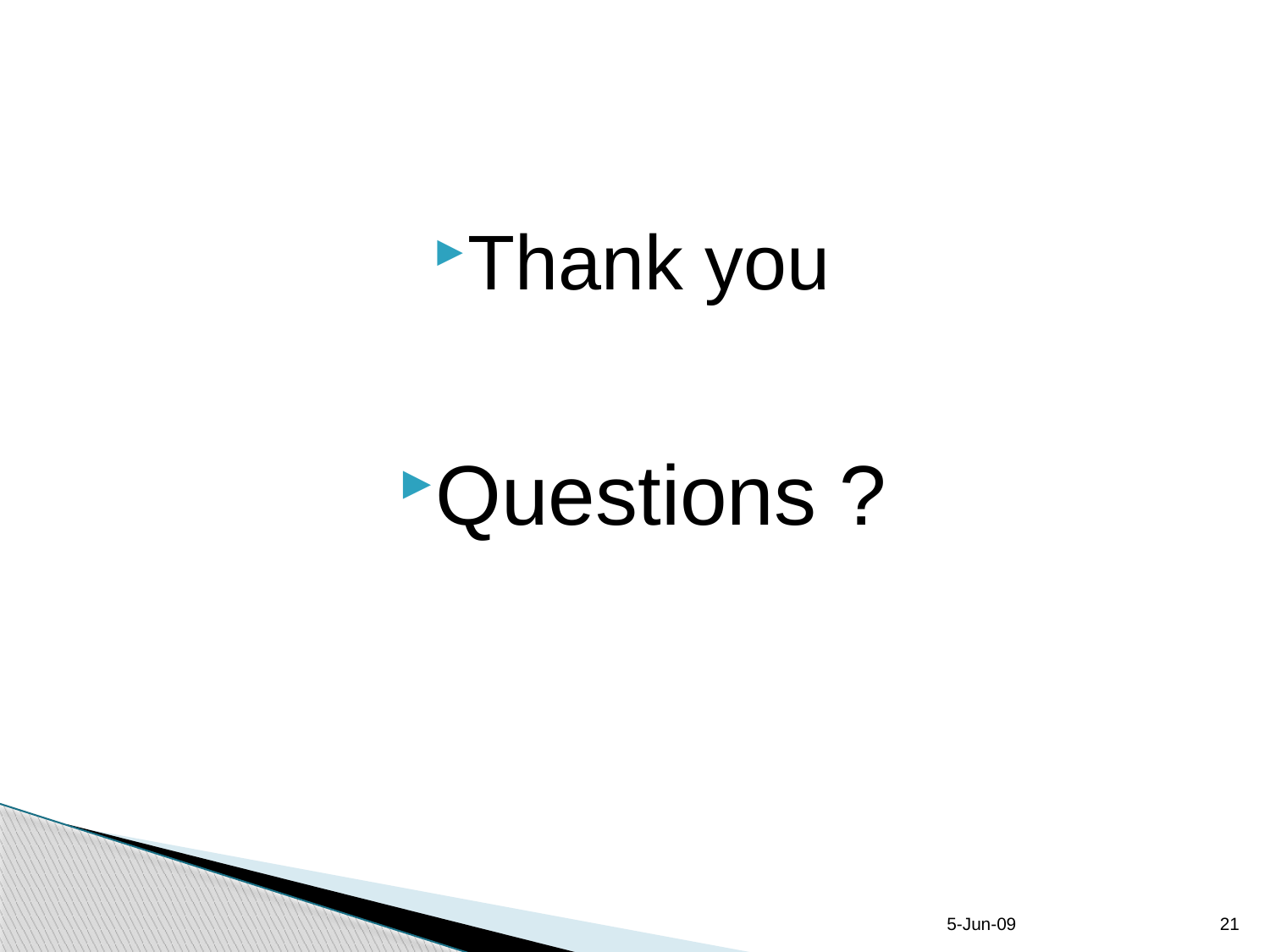

#
Thank you

Questions ?
5-Jun-09
21